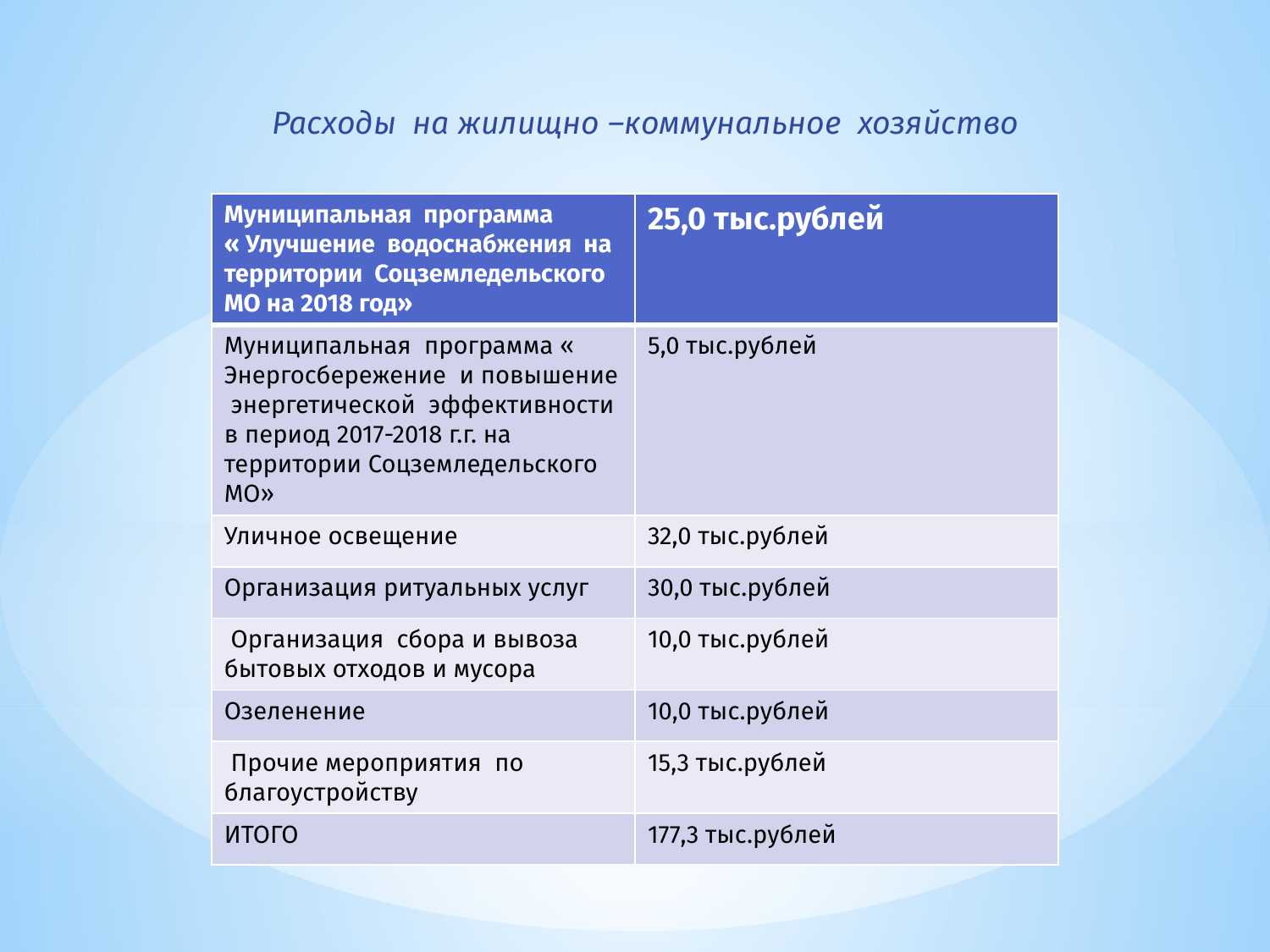

Расходы  на жилищно –коммунальное  хозяйство
| Муниципальная программа « Улучшение водоснабжения на территории Соцземледельского МО на 2018 год» | 25,0 тыс.рублей |
| --- | --- |
| Муниципальная программа « Энергосбережение и повышение энергетической эффективности в период 2017-2018 г.г. на территории Соцземледельского МО» | 5,0 тыс.рублей |
| Уличное освещение | 32,0 тыс.рублей |
| Организация ритуальных услуг | 30,0 тыс.рублей |
| Организация сбора и вывоза бытовых отходов и мусора | 10,0 тыс.рублей |
| Озеленение | 10,0 тыс.рублей |
| Прочие мероприятия по благоустройству | 15,3 тыс.рублей |
| ИТОГО | 177,3 тыс.рублей |